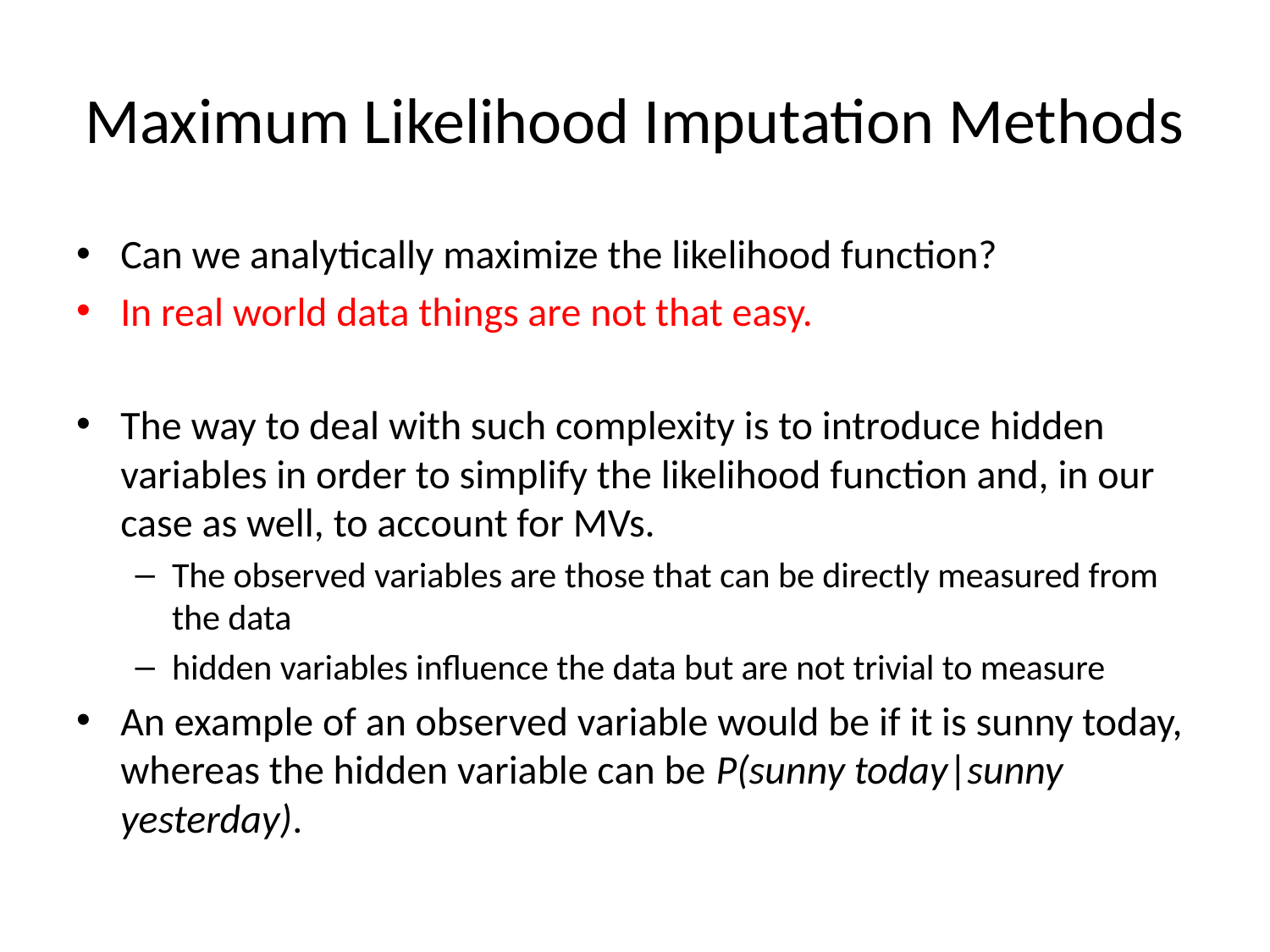

# Maximum Likelihood Imputation Methods
Can we analytically maximize the likelihood function?
In real world data things are not that easy.

The way to deal with such complexity is to introduce hidden variables in order to simplify the likelihood function and, in our case as well, to account for MVs.
The observed variables are those that can be directly measured from the data
hidden variables influence the data but are not trivial to measure
An example of an observed variable would be if it is sunny today, whereas the hidden variable can be P(sunny today|sunny yesterday).